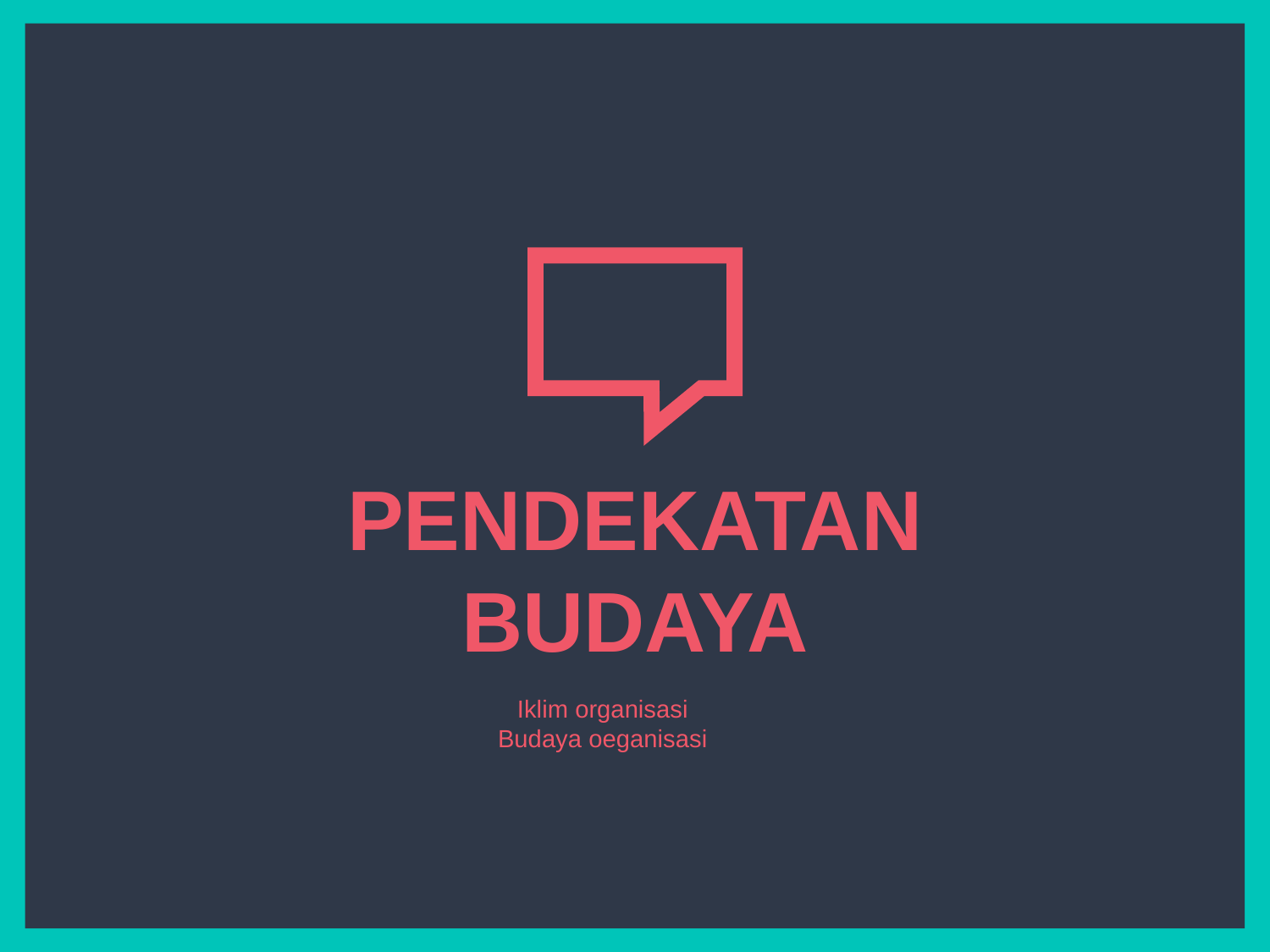

# PENDEKATAN BUDAYA
Iklim organisasi
Budaya oeganisasi